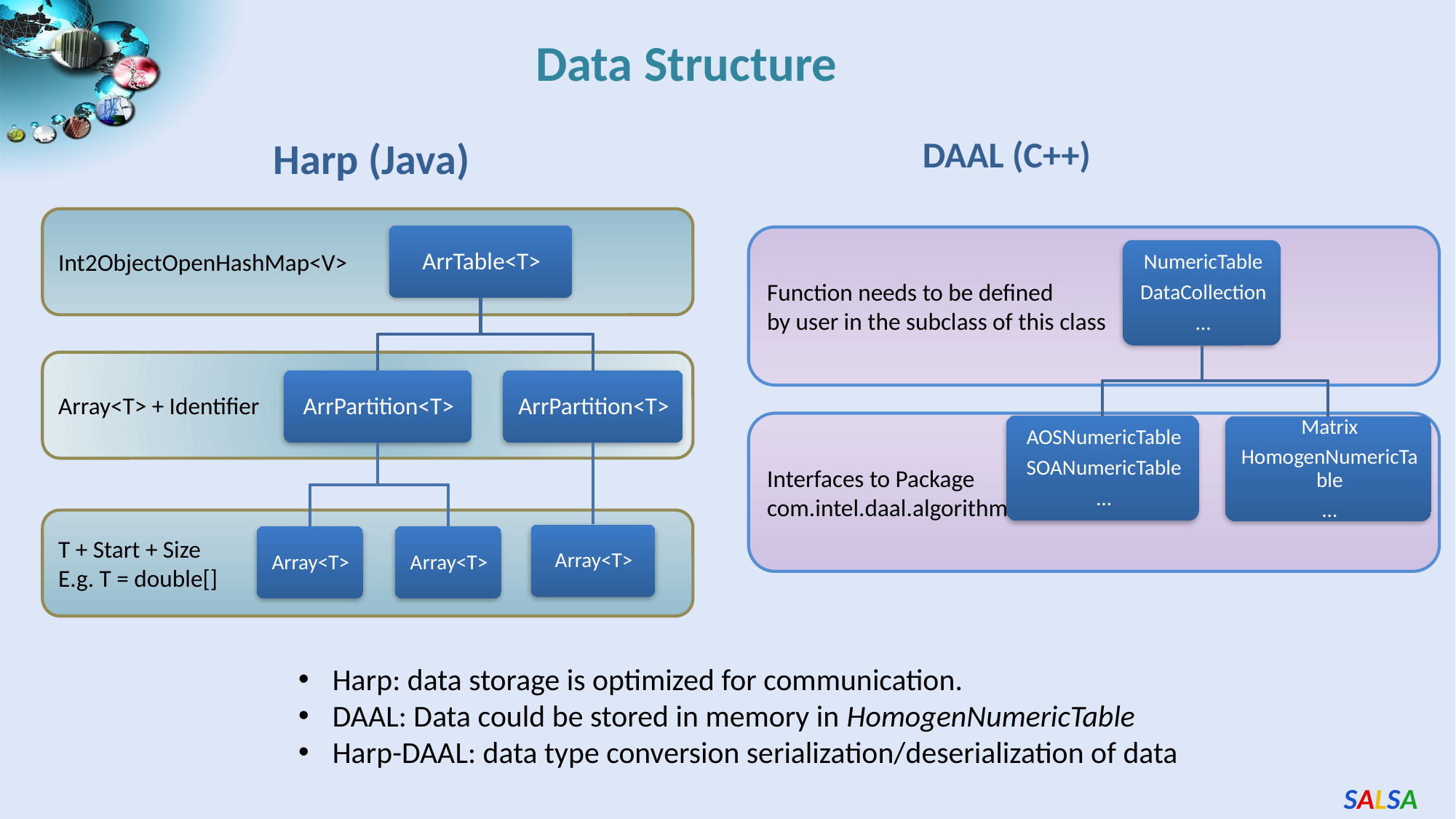

# Data Structure
DAAL (C++)
Harp (Java)

NumericTable
DataCollection
…
AOSNumericTable
SOANumericTable
…
Matrix
HomogenNumericTable
…
Int2ObjectOpenHashMap<V>

ArrTable<T>
ArrPartition<T>
Array<T>
Array<T>
ArrPartition<T>
Array<T>
Array<T> + Identifier
T + Start + Size
E.g. T = double[]
Function needs to be defined
by user in the subclass of this class
Interfaces to Package
com.intel.daal.algorithms
Harp: data storage is optimized for communication.
DAAL: Data could be stored in memory in HomogenNumericTable
Harp-DAAL: data type conversion serialization/deserialization of data